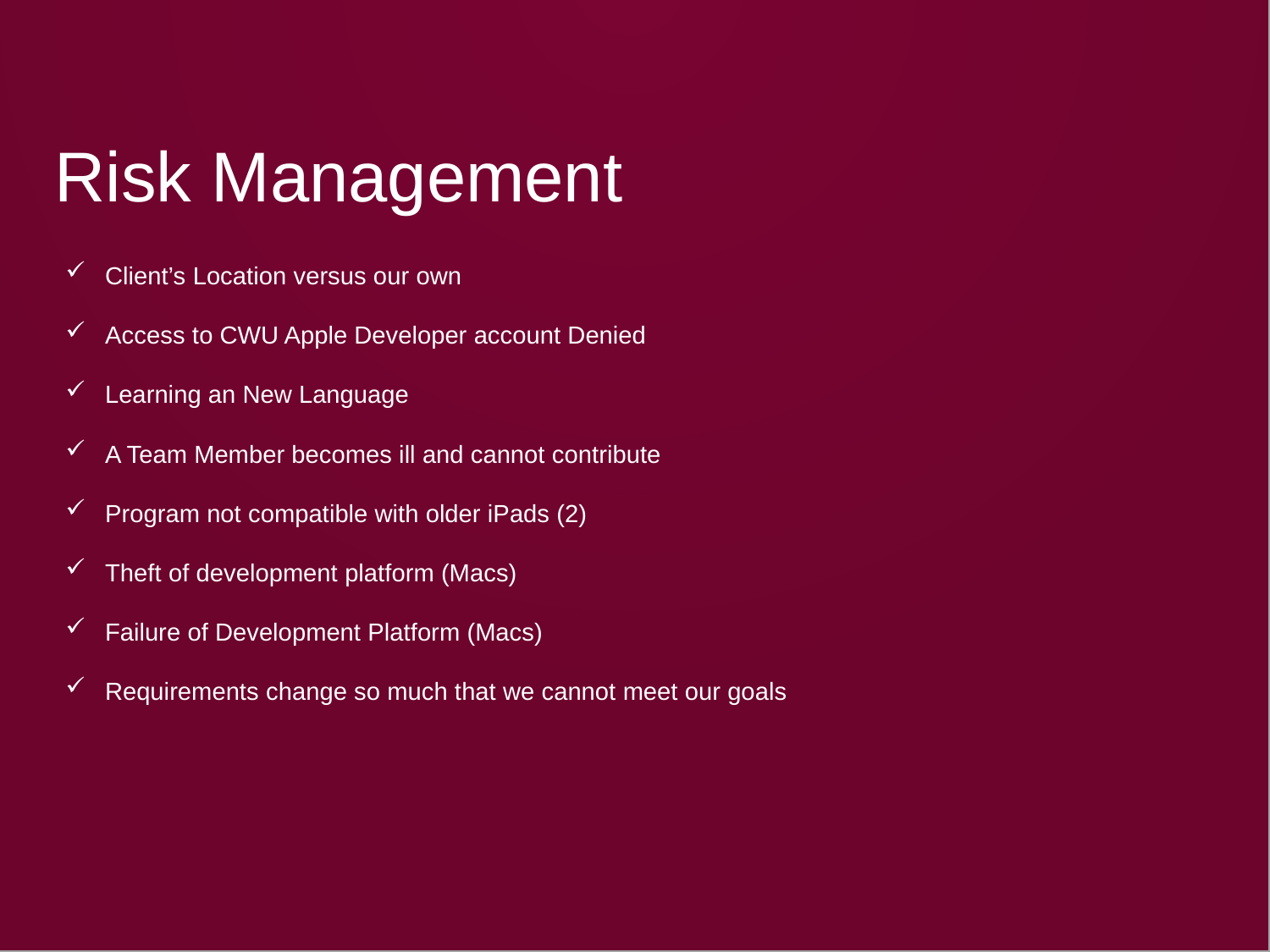

# Risk Management
Client’s Location versus our own

Access to CWU Apple Developer account Denied

Learning an New Language

A Team Member becomes ill and cannot contribute

Program not compatible with older iPads (2)

Theft of development platform (Macs)

Failure of Development Platform (Macs)

Requirements change so much that we cannot meet our goals